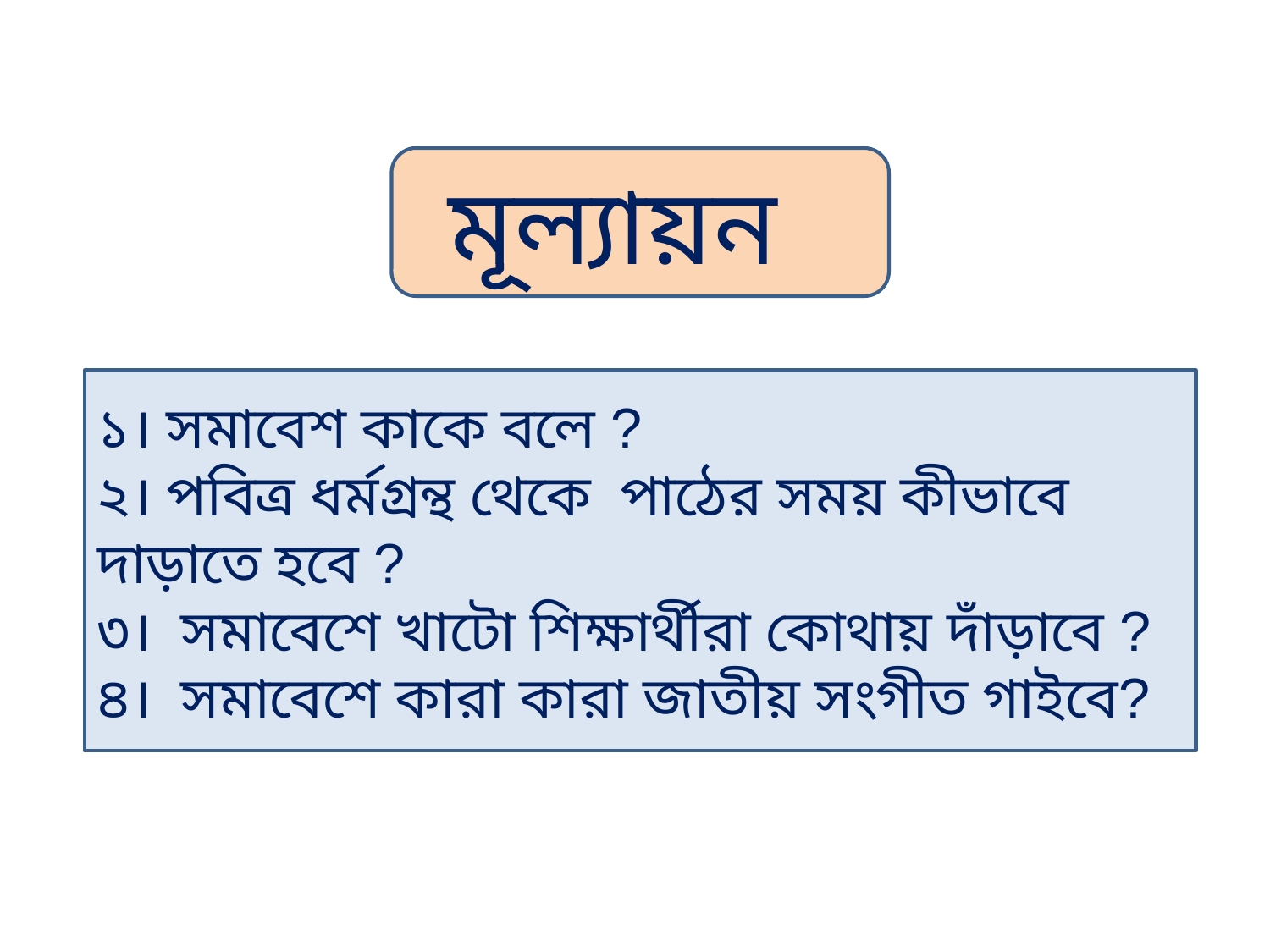

মূল্যায়ন
১। সমাবেশ কাকে বলে ?
২। পবিত্র ধর্মগ্রন্থ থেকে  পাঠের সময় কীভাবে দাড়াতে হবে ?
৩।  সমাবেশে খাটো শিক্ষার্থীরা কোথায় দাঁড়াবে ?
৪।  সমাবেশে কারা কারা জাতীয় সংগীত গাইবে?